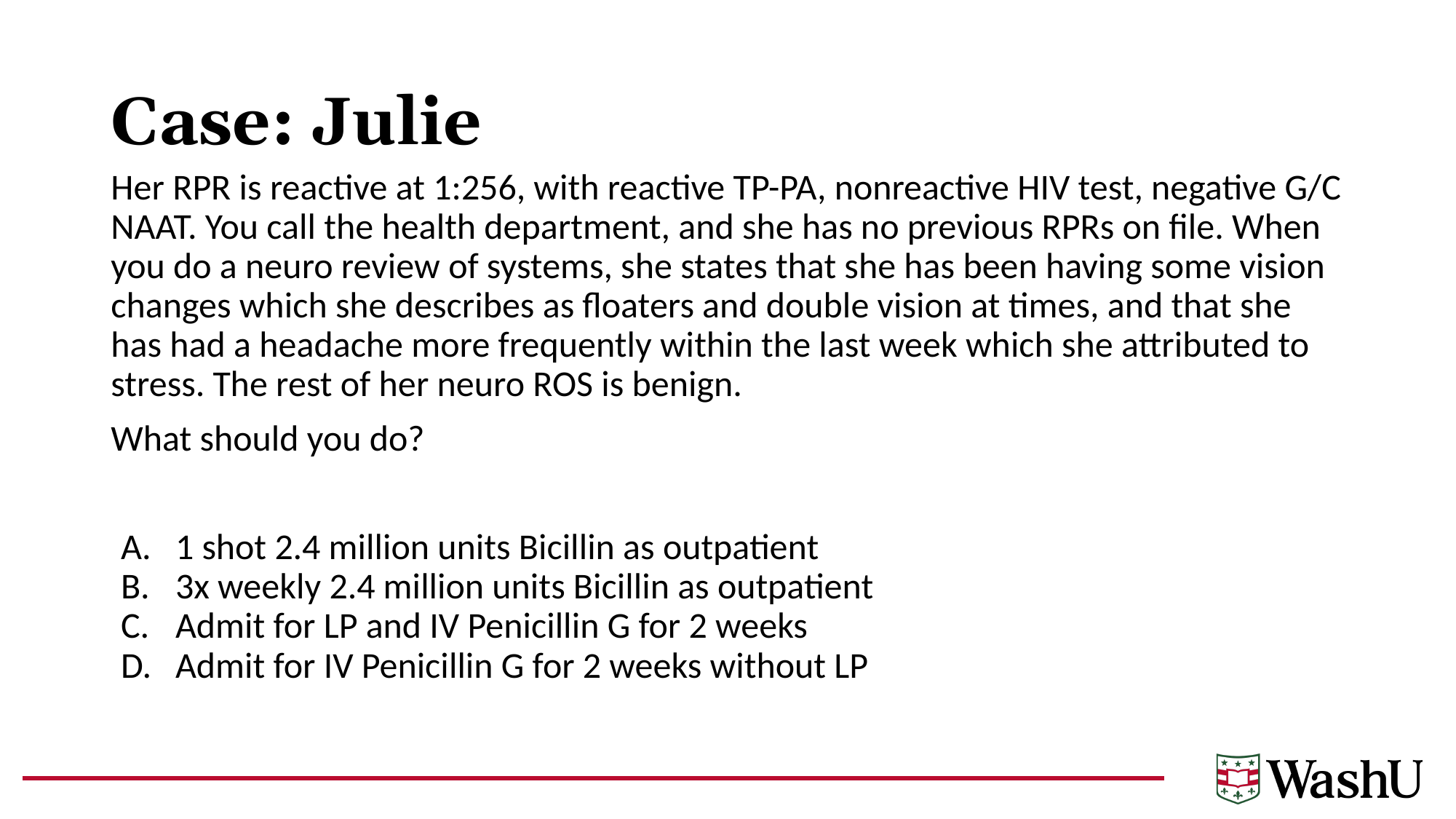

# Case: Julie
Her RPR is reactive at 1:256, with reactive TP-PA, nonreactive HIV test, negative G/C NAAT. You call the health department, and she has no previous RPRs on file. When you do a neuro review of systems, she states that she has been having some vision changes which she describes as floaters and double vision at times, and that she has had a headache more frequently within the last week which she attributed to stress. The rest of her neuro ROS is benign.
What should you do?

1 shot 2.4 million units Bicillin as outpatient
3x weekly 2.4 million units Bicillin as outpatient
Admit for LP and IV Penicillin G for 2 weeks
Admit for IV Penicillin G for 2 weeks without LP